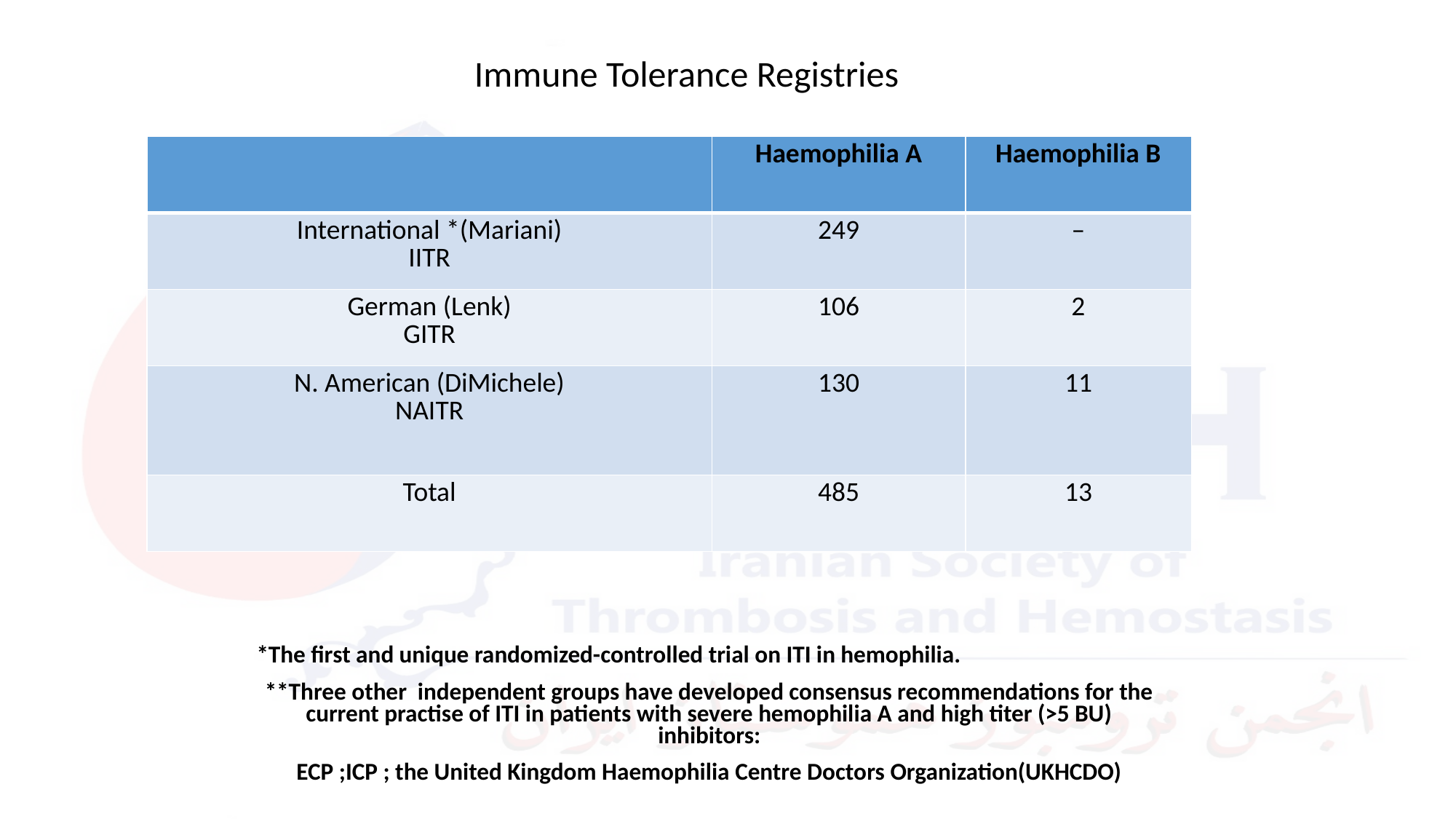

# Immune Tolerance Registries
|  | Haemophilia A | Haemophilia B |
| --- | --- | --- |
| International \*(Mariani) IITR | 249 | – |
| German (Lenk) GITR | 106 | 2 |
| N. American (DiMichele) NAITR | 130 | 11 |
| Total | 485 | 13 |

*The first and unique randomized-controlled trial on ITI in hemophilia.
**Three other  independent groups have developed consensus recommendations for the current practise of ITI in patients with severe hemophilia A and high titer (>5 BU) inhibitors:
ECP ;ICP ; the United Kingdom Haemophilia Centre Doctors Organization(UKHCDO)